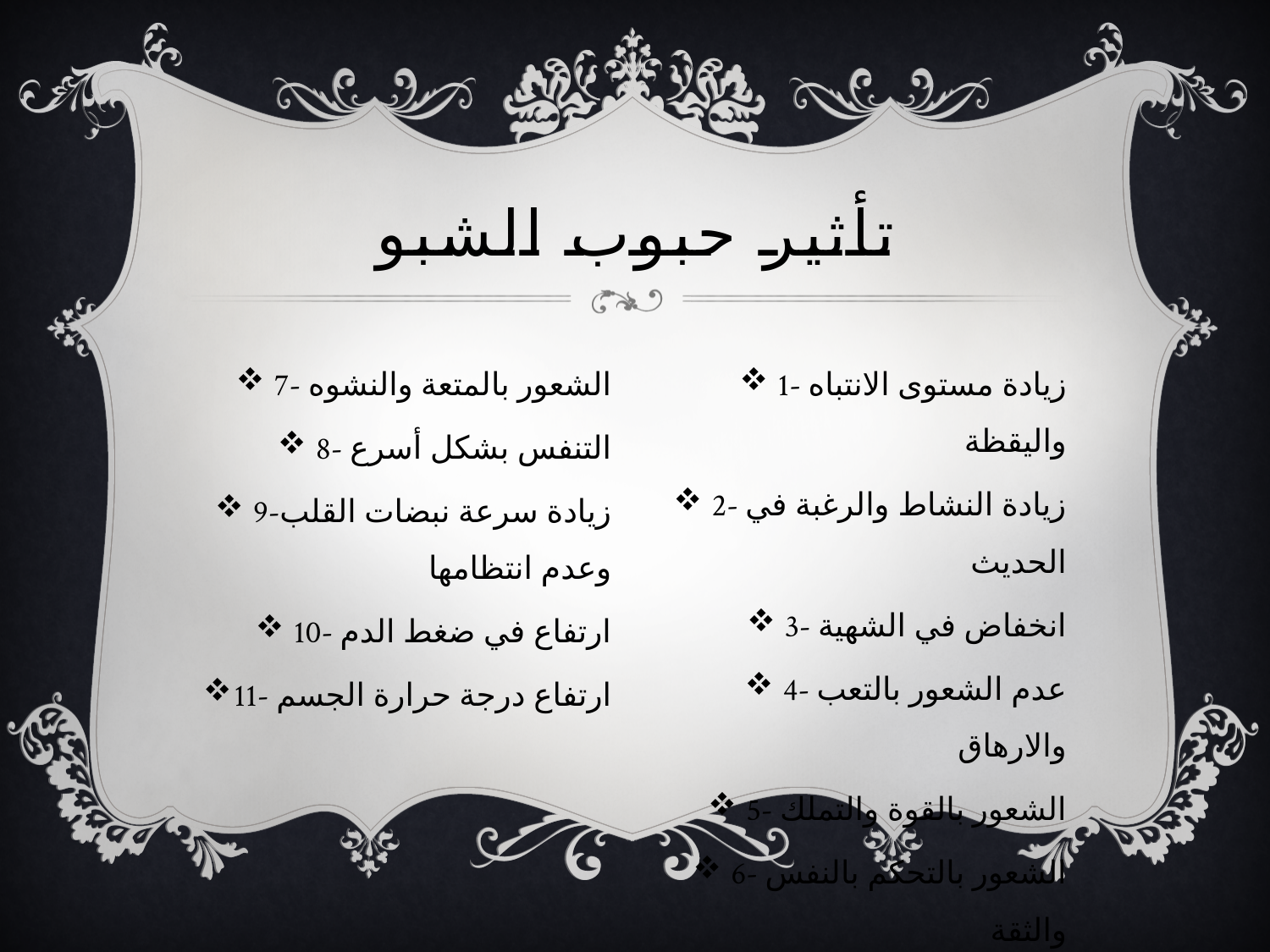

# تأثير حبوب الشبو
7- الشعور بالمتعة والنشوه
8- التنفس بشكل أسرع
9-زيادة سرعة نبضات القلب وعدم انتظامها
10- ارتفاع في ضغط الدم
11- ارتفاع درجة حرارة الجسم
1- زيادة مستوى الانتباه واليقظة
2- زيادة النشاط والرغبة في الحديث
3- انخفاض في الشهية
4- عدم الشعور بالتعب والارهاق
5- الشعور بالقوة والتملك
6- الشعور بالتحكم بالنفس والثقة